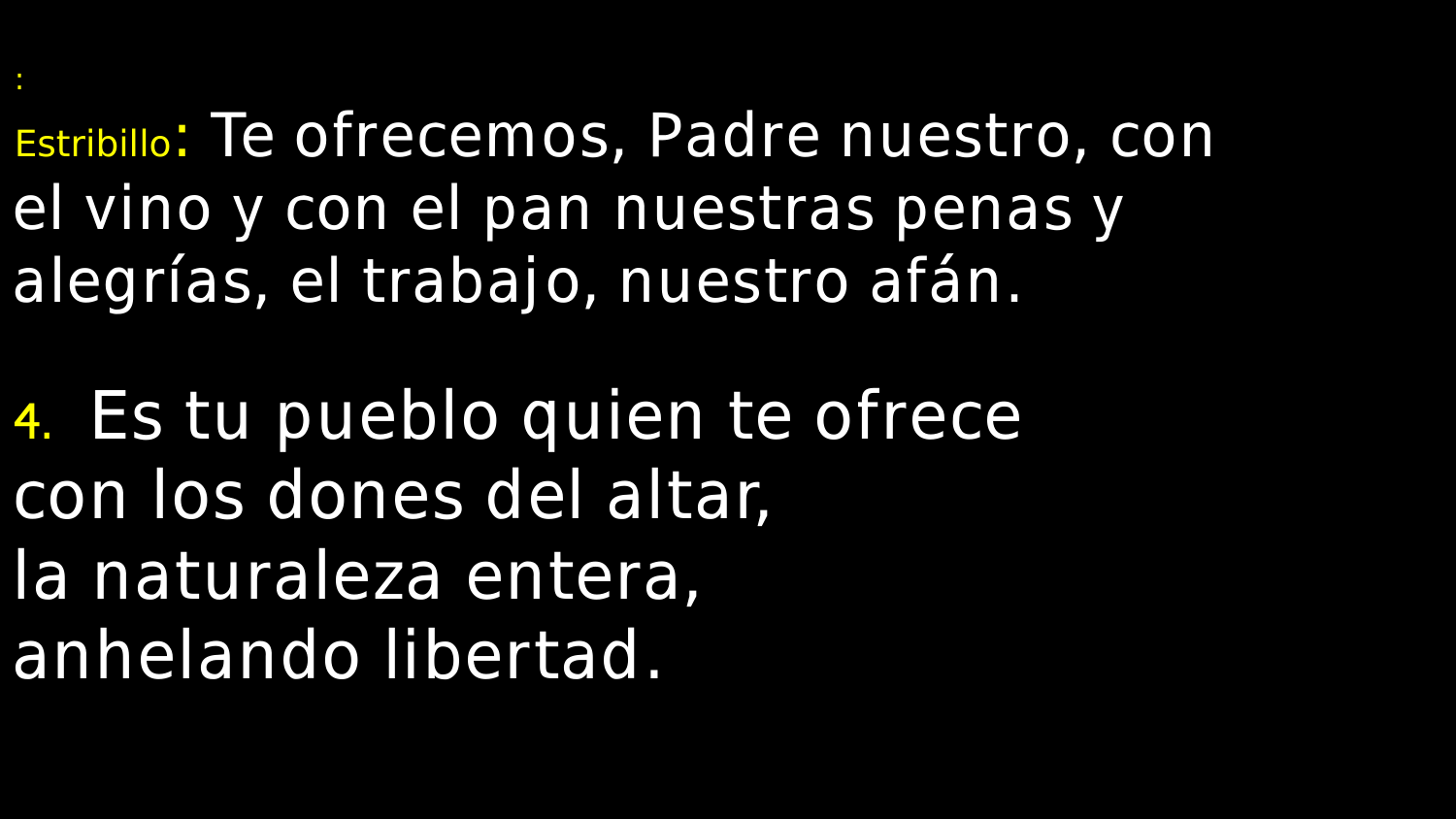

:
Estribillo: Te ofrecemos, Padre nuestro, con el vino y con el pan nuestras penas y alegrías, el trabajo, nuestro afán.

4.  Es tu pueblo quien te ofrece
con los dones del altar,
la naturaleza entera,
anhelando libertad.